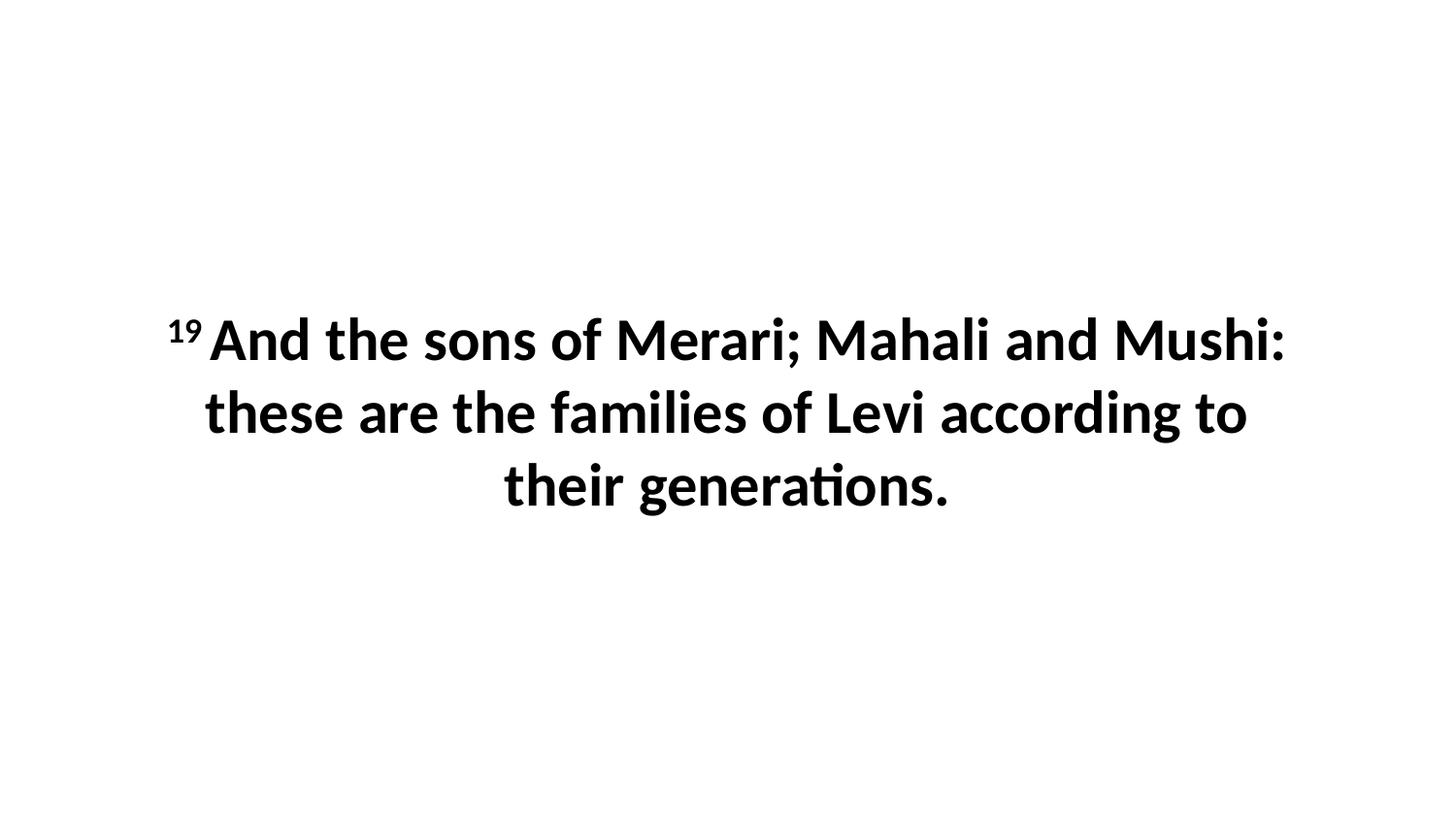

19 And the sons of Merari; Mahali and Mushi: these are the families of Levi according to their generations.